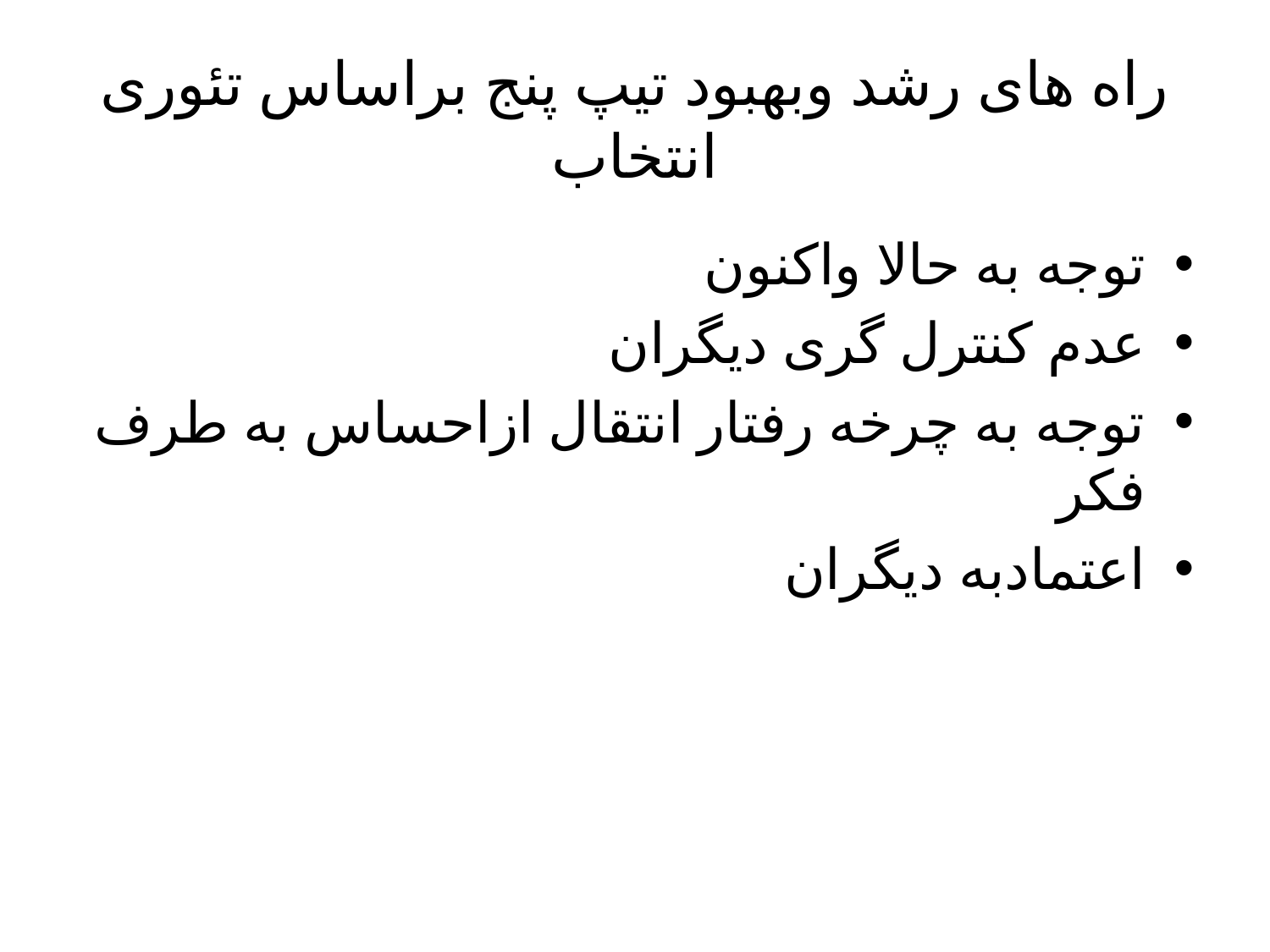

# راه های رشد وبهبود تیپ پنج براساس تئوری انتخاب
توجه به حالا واکنون
عدم کنترل گری دیگران
توجه به چرخه رفتار انتقال ازاحساس به طرف فکر
اعتمادبه دیگران